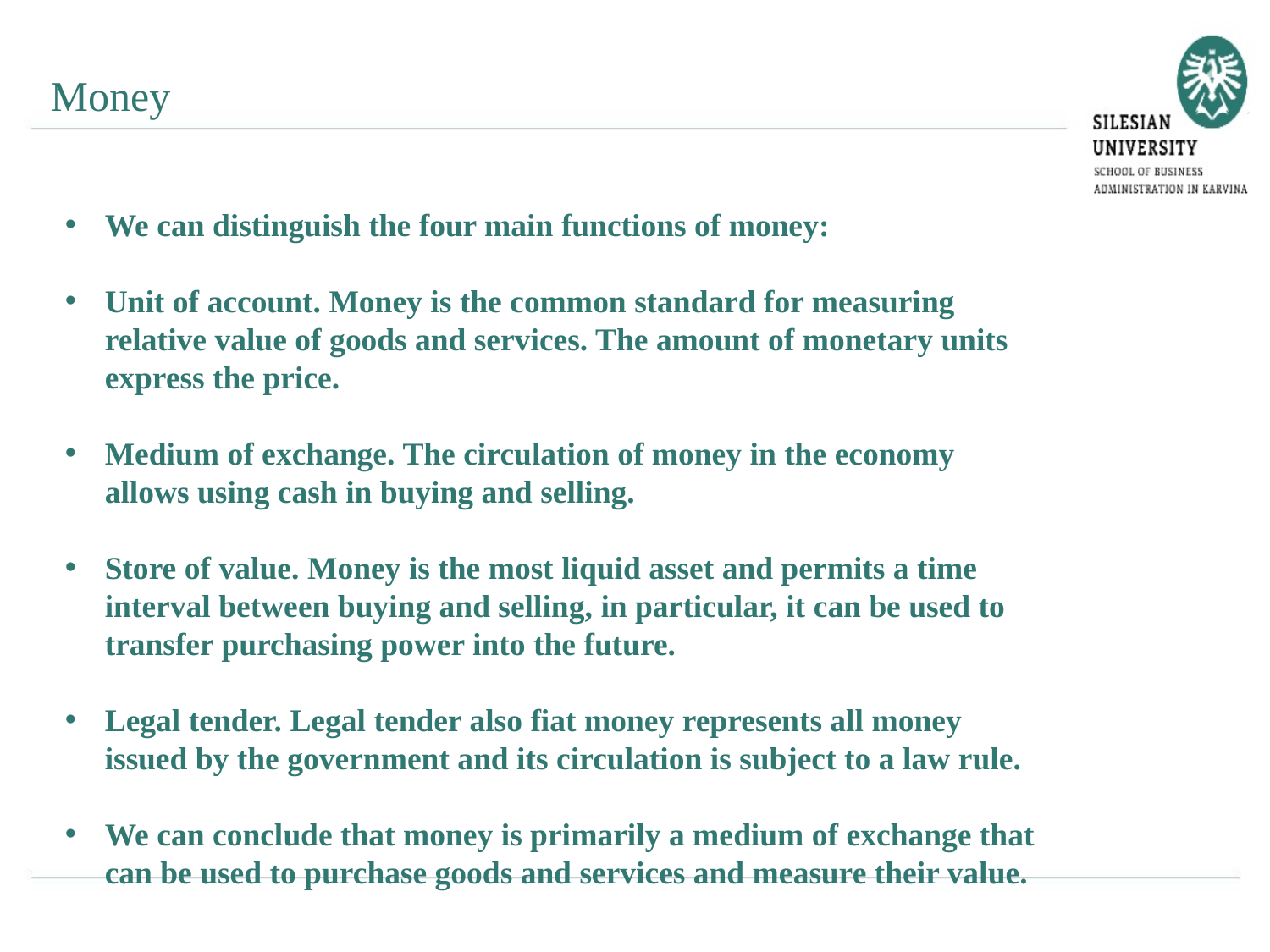

Money
We can distinguish the four main functions of money:

Unit of account. Money is the common standard for measuring relative value of goods and services. The amount of monetary units express the price.

Medium of exchange. The circulation of money in the economy allows using cash in buying and selling.

Store of value. Money is the most liquid asset and permits a time interval between buying and selling, in particular, it can be used to transfer purchasing power into the future.

Legal tender. Legal tender also fiat money represents all money issued by the government and its circulation is subject to a law rule.

We can conclude that money is primarily a medium of exchange that can be used to purchase goods and services and measure their value.